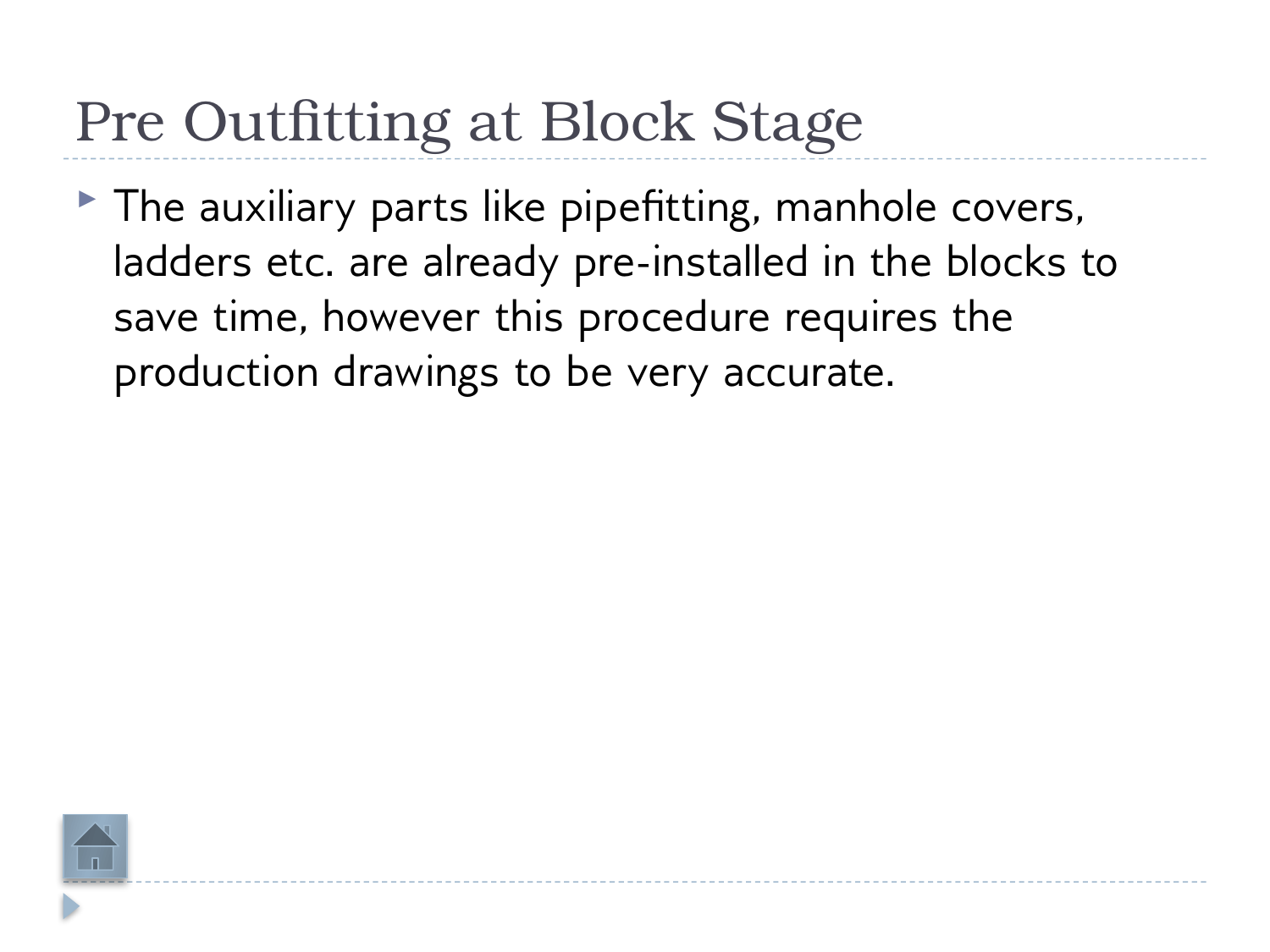

# Pre Outfitting at Block Stage
The auxiliary parts like pipefitting, manhole covers, ladders etc. are already pre-installed in the blocks to save time, however this procedure requires the production drawings to be very accurate.